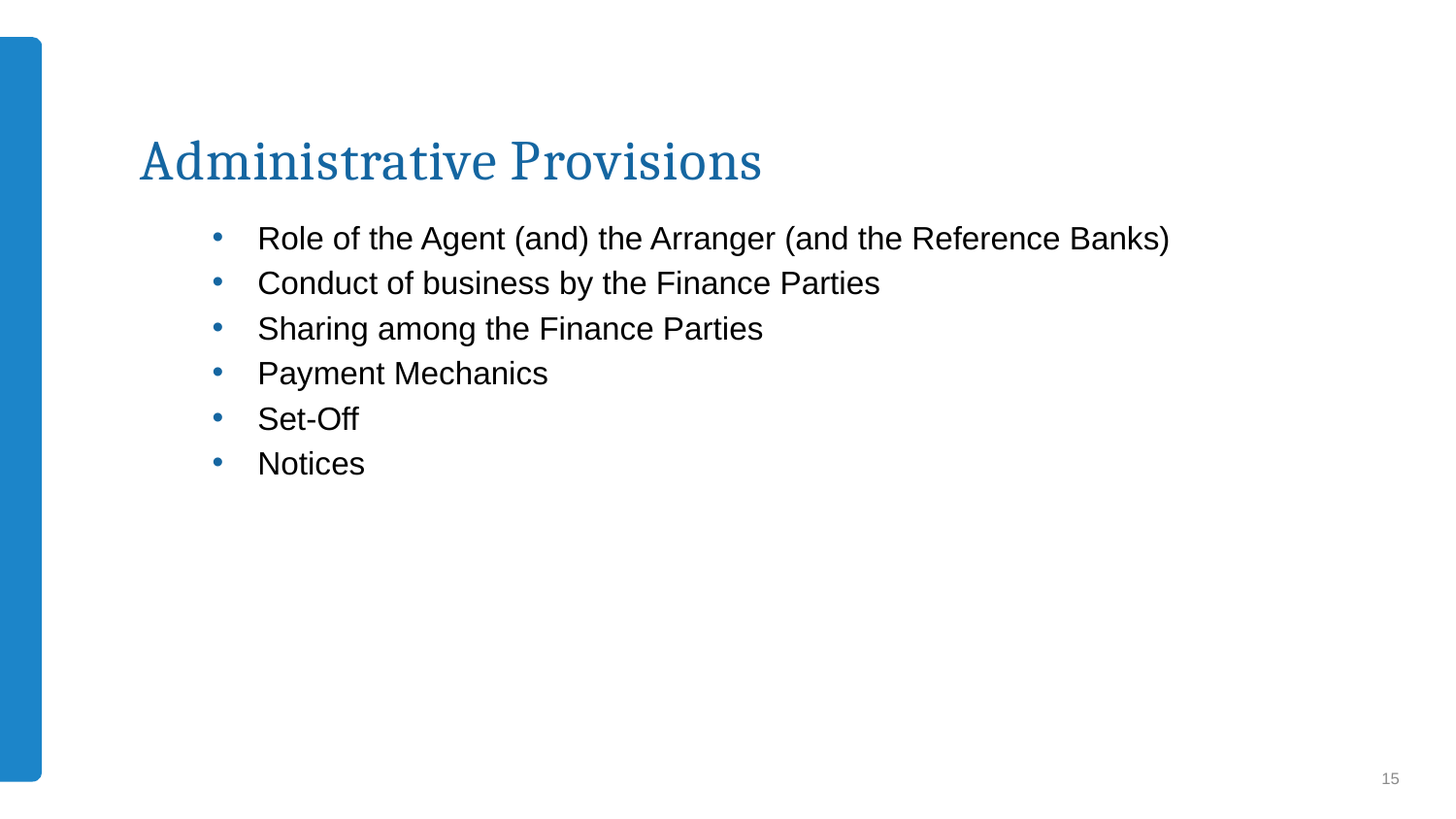

# Administrative Provisions
Role of the Agent (and) the Arranger (and the Reference Banks)
Conduct of business by the Finance Parties
Sharing among the Finance Parties
Payment Mechanics
Set-Off
Notices

15